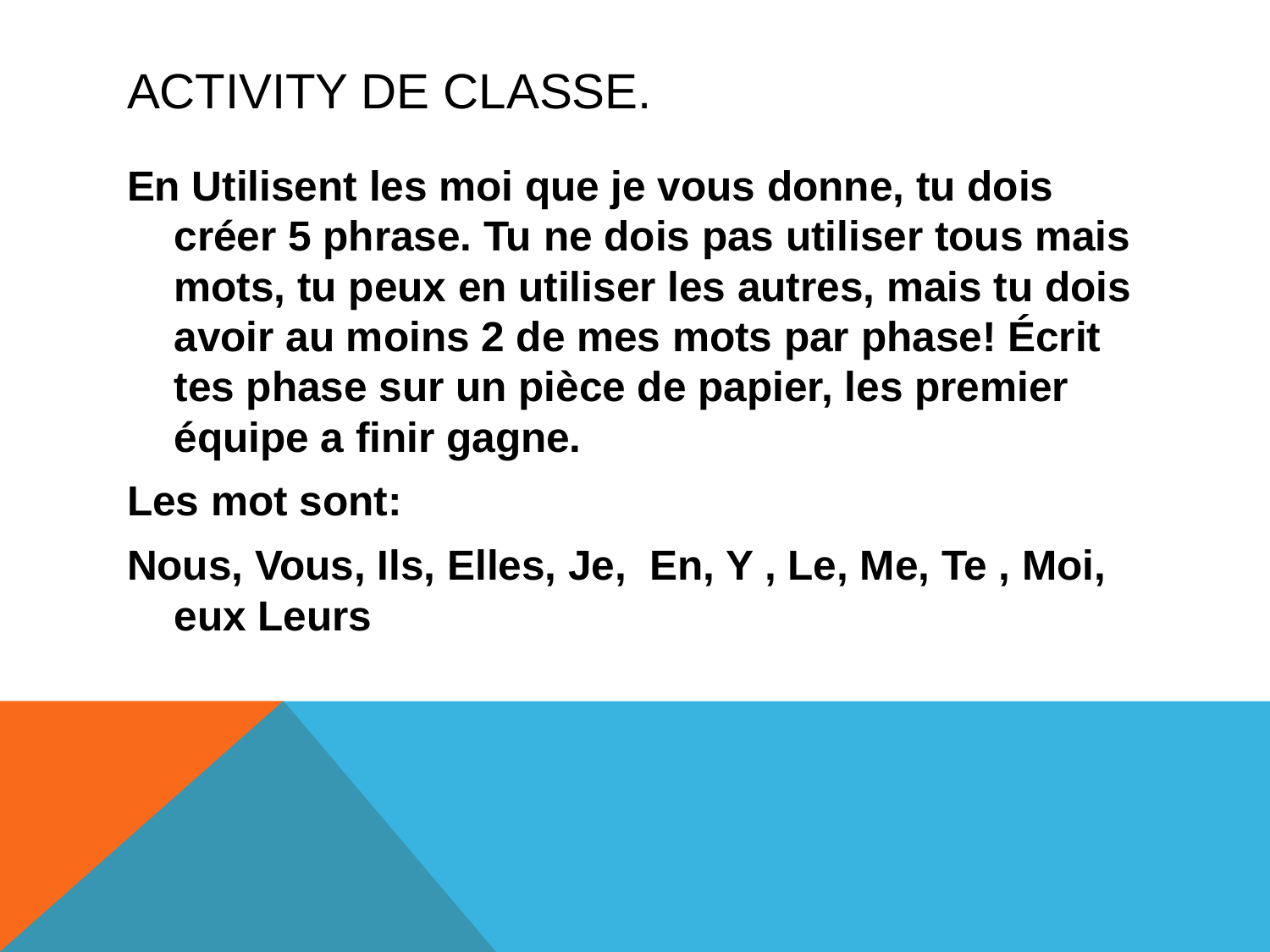

# ACTIVITY DE CLASSE.
En Utilisent les moi que je vous donne, tu dois créer 5 phrase. Tu ne dois pas utiliser tous mais mots, tu peux en utiliser les autres, mais tu dois avoir au moins 2 de mes mots par phase! Écrit tes phase sur un pièce de papier, les premier équipe a finir gagne.
Les mot sont:
Nous, Vous, Ils, Elles, Je,  En, Y , Le, Me, Te , Moi, eux Leurs